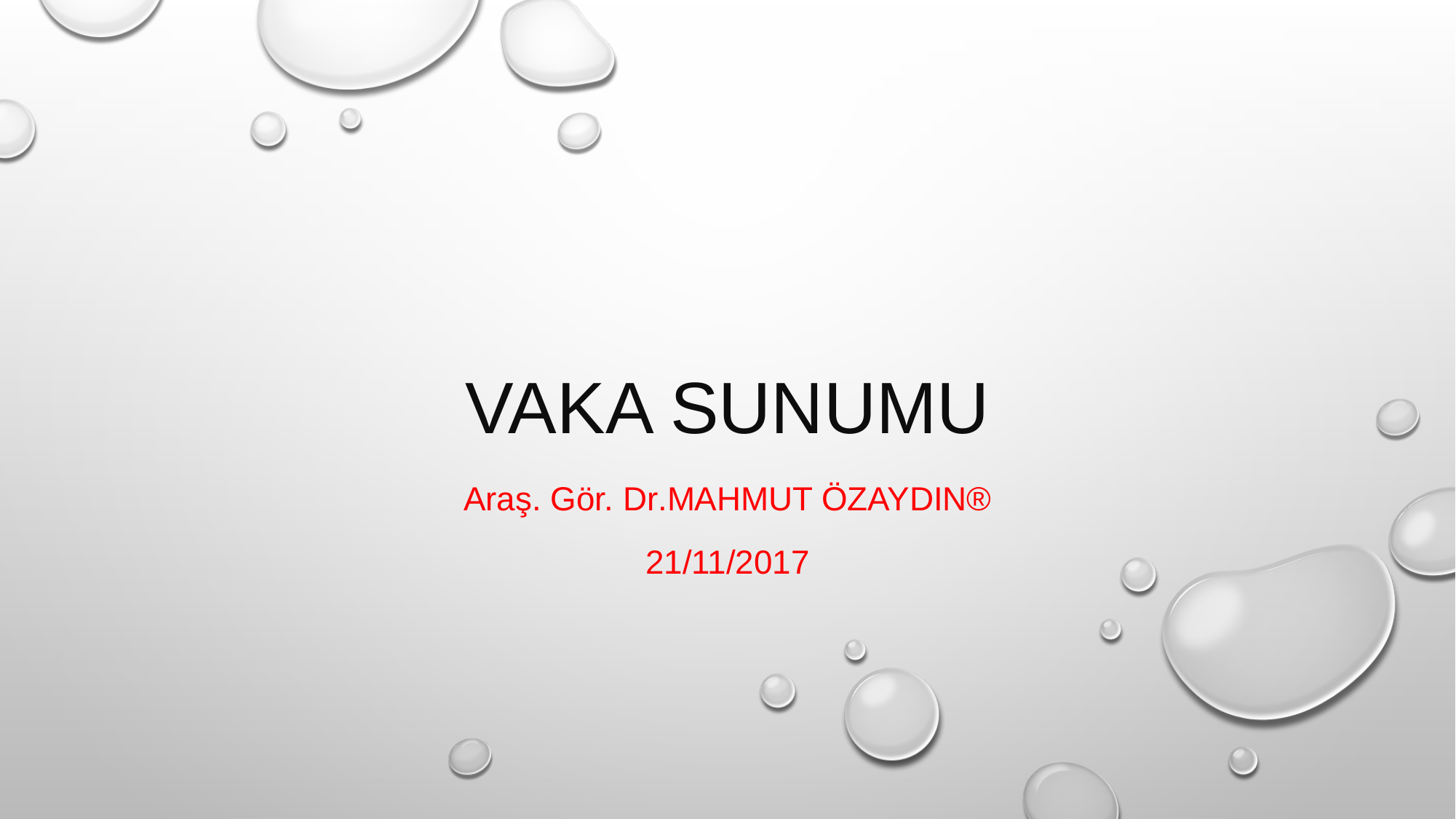

# VAKA SUNUMU
Araş. Gör. Dr.MAHMUT ÖZAYDIN®
21/11/2017